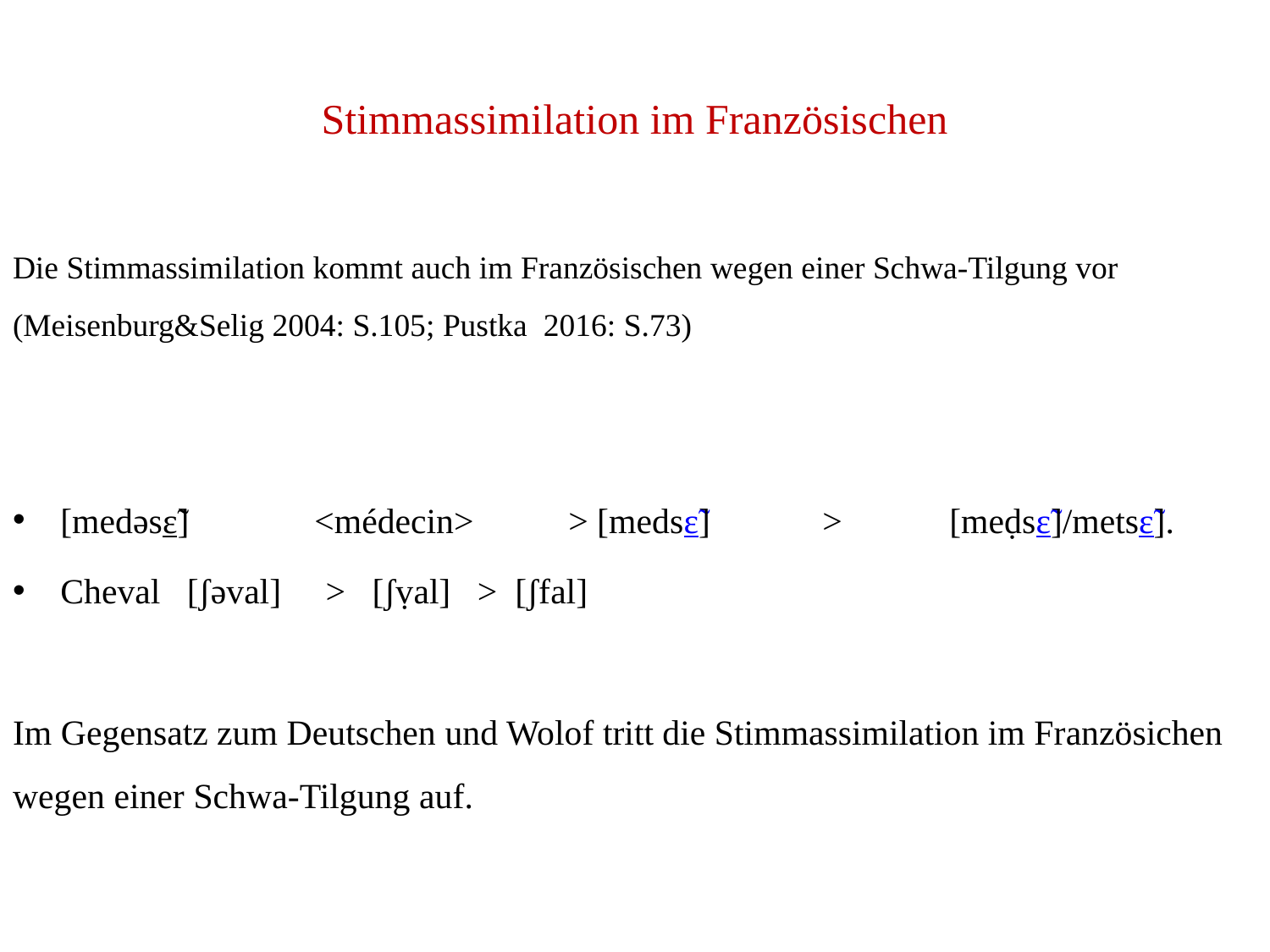

# Stimmassimilation im Französischen
Die Stimmassimilation kommt auch im Französischen wegen einer Schwa-Tilgung vor (Meisenburg&Selig 2004: S.105; Pustka  2016: S.73)

[medәs​ɛ̃] 	˂médecin˃    	˃ [meds​ɛ̃] 	˃	[meḍs​ɛ̃]/mets​ɛ̃].
Cheval   [ʃәval]     ˃   [ʃṿal]   ˃  [ʃfal]

Im Gegensatz zum Deutschen und Wolof tritt die Stimmassimilation im Französichen wegen einer Schwa-Tilgung auf.